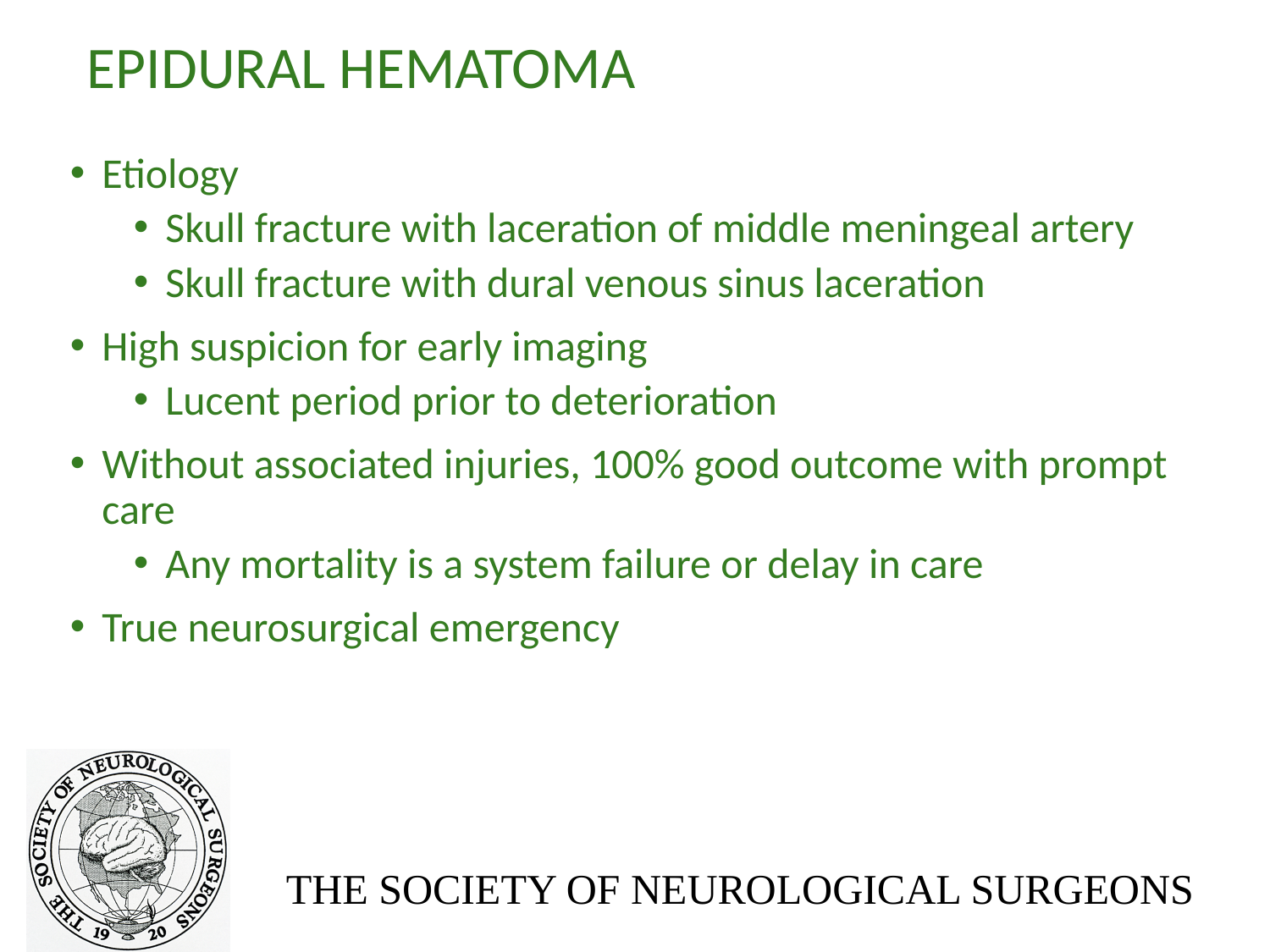

# EPIDURAL HEMATOMA
Etiology
Skull fracture with laceration of middle meningeal artery
Skull fracture with dural venous sinus laceration
High suspicion for early imaging
Lucent period prior to deterioration
Without associated injuries, 100% good outcome with prompt care
Any mortality is a system failure or delay in care
True neurosurgical emergency